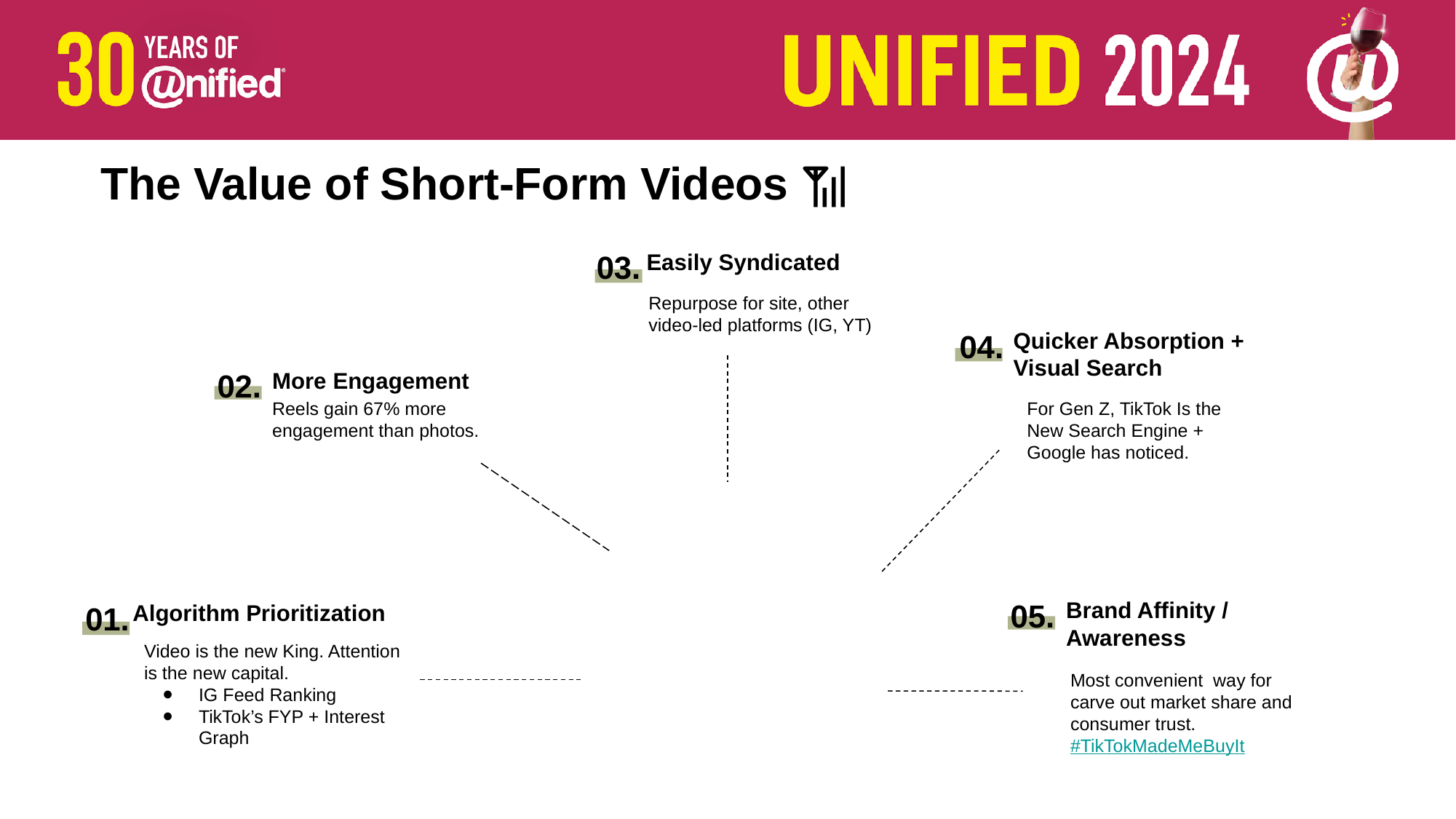

The Value of Short-Form Videos 📶
03.
Easily Syndicated

Repurpose for site, other video-led platforms (IG, YT)
04.
Quicker Absorption + Visual Search

For Gen Z, TikTok Is the New Search Engine + Google has noticed.
02.

More Engagement
Reels gain 67% more engagement than photos.
05.
Brand Affinity / Awareness

Most convenient  way for carve out market share and consumer trust. #TikTokMadeMeBuyIt
01.

Algorithm Prioritization
Video is the new King. Attention is the new capital.
IG Feed Ranking
TikTok’s FYP + Interest Graph